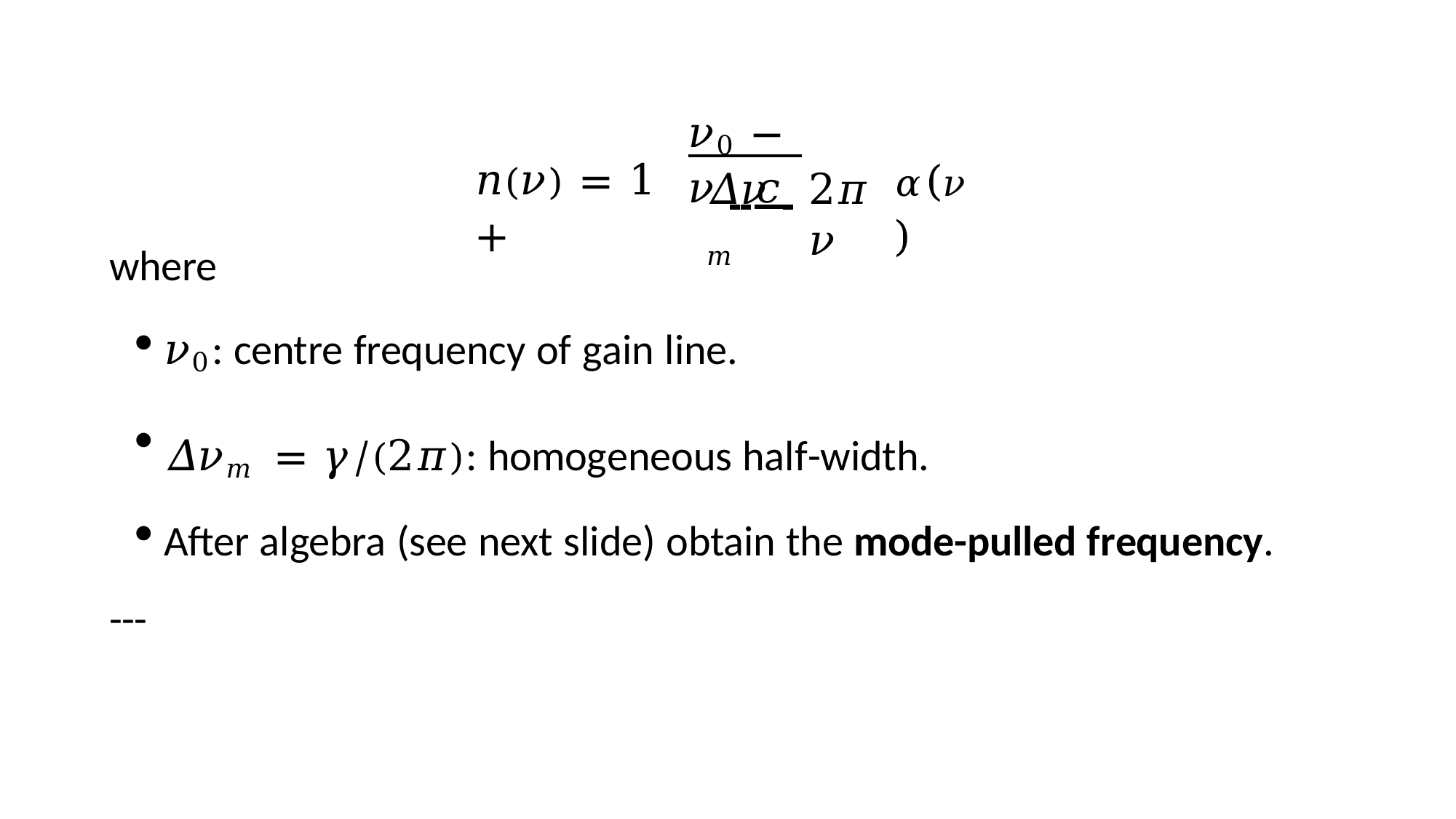

𝜈0  − 𝜈   𝑐
𝑛(𝜈) = 1 +
𝛼(𝜈)

𝛥𝜈𝑚
2𝜋𝜈
where
𝜈0: centre frequency of gain line.
𝛥𝜈𝑚  = 𝛾/(2𝜋): homogeneous half-width.
After algebra (see next slide) obtain the mode-pulled frequency.
---